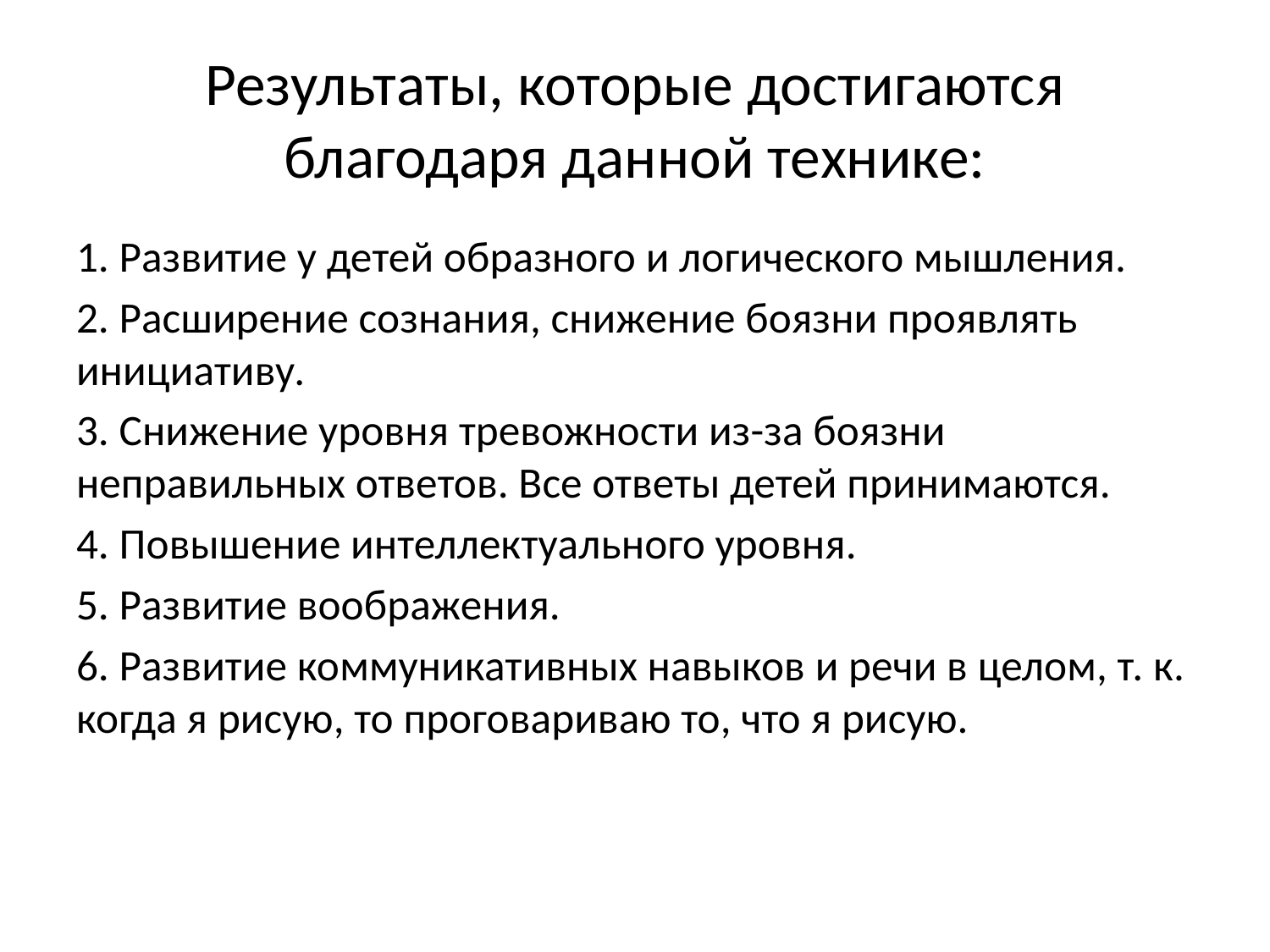

# Результаты, которые достигаются благодаря данной технике:
1. Развитие у детей образного и логического мышления.
2. Расширение сознания, снижение боязни проявлять инициативу.
3. Снижение уровня тревожности из-за боязни неправильных ответов. Все ответы детей принимаются.
4. Повышение интеллектуального уровня.
5. Развитие воображения.
6. Развитие коммуникативных навыков и речи в целом, т. к. когда я рисую, то проговариваю то, что я рисую.